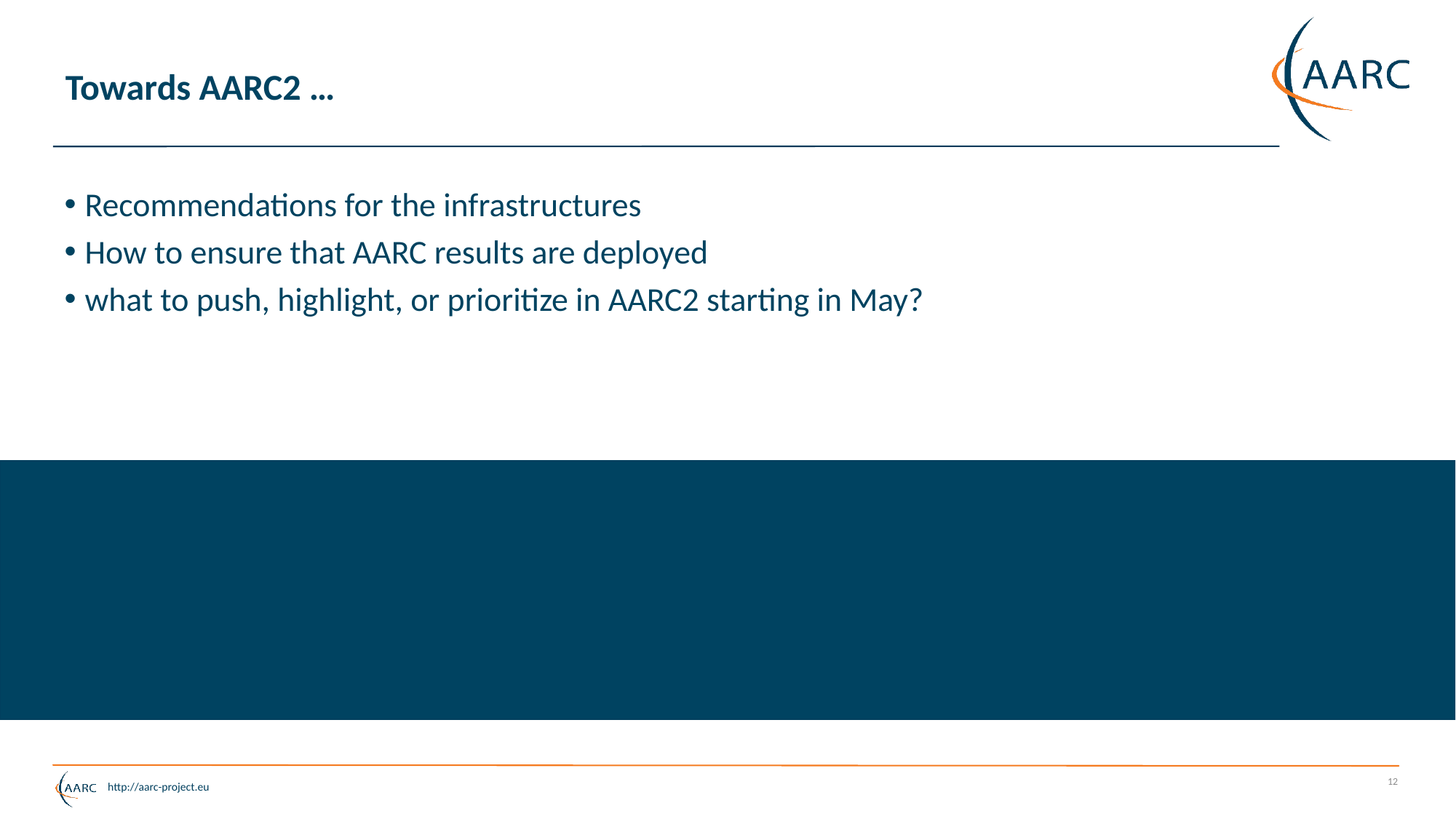

# Towards AARC2 …
Recommendations for the infrastructures
How to ensure that AARC results are deployed
what to push, highlight, or prioritize in AARC2 starting in May?

12